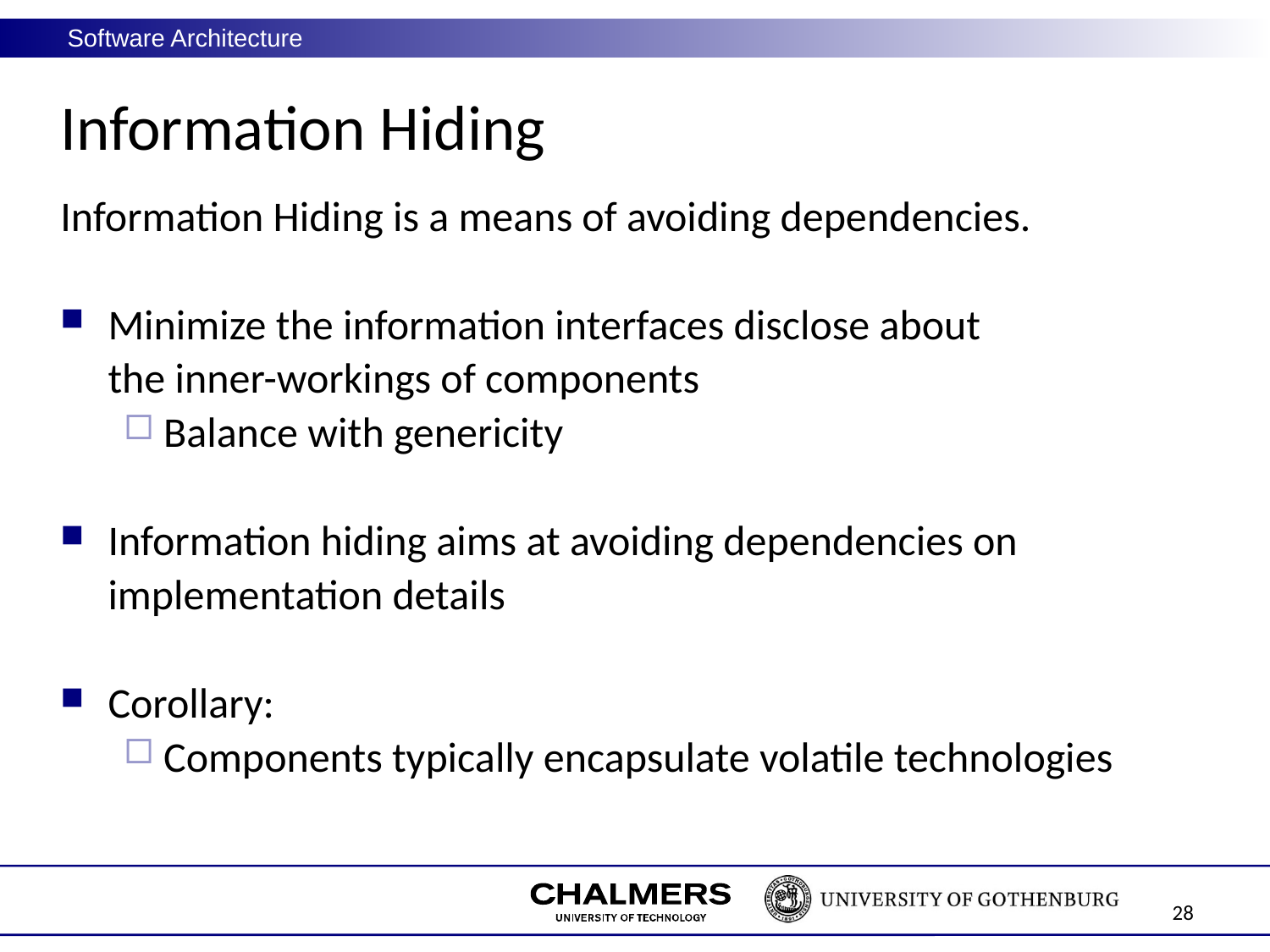

# Information Hiding
Information Hiding is a means of avoiding dependencies.

Minimize the information interfaces disclose about
	the inner-workings of components
Balance with genericity

Information hiding aims at avoiding dependencies on
	implementation details

Corollary:
Components typically encapsulate volatile technologies
28